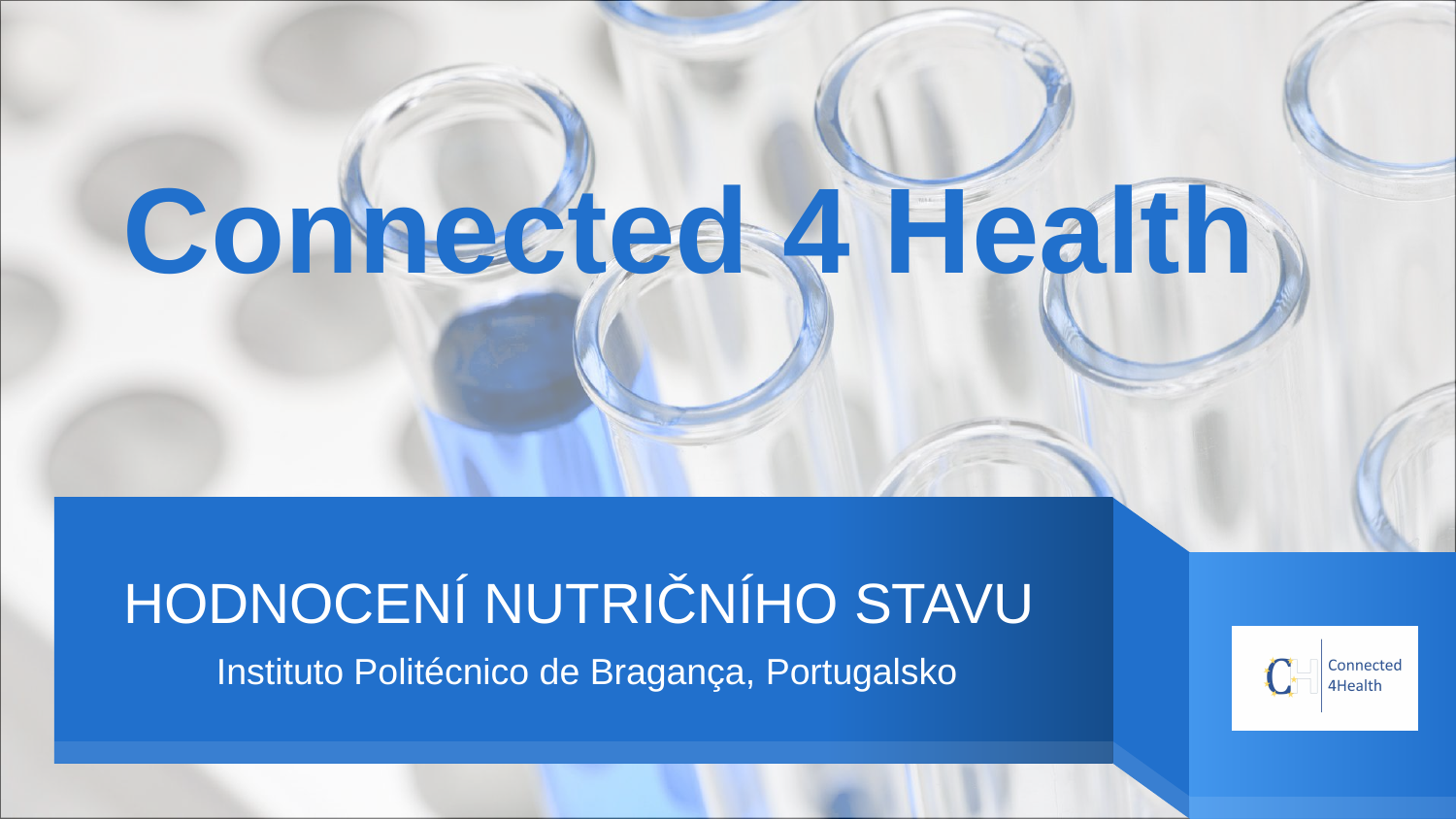

Connected 4 Health
# HODNOCENÍ NUTRIČNÍHO STAVU  Instituto Politécnico de Bragança, Portugalsko